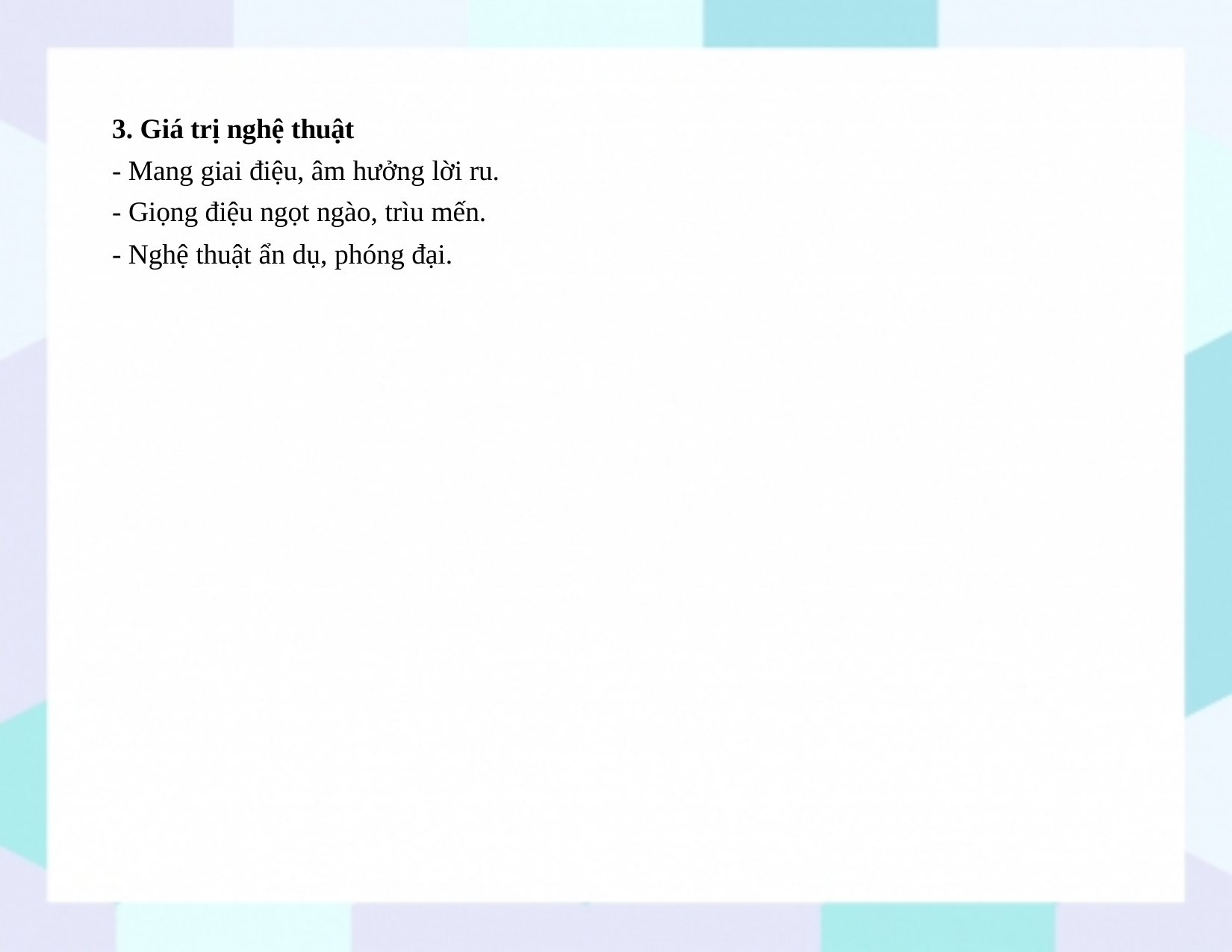

3. Giá trị nghệ thuật
- Mang giai điệu, âm hưởng lời ru.
- Giọng điệu ngọt ngào, trìu mến.
- Nghệ thuật ẩn dụ, phóng đại.